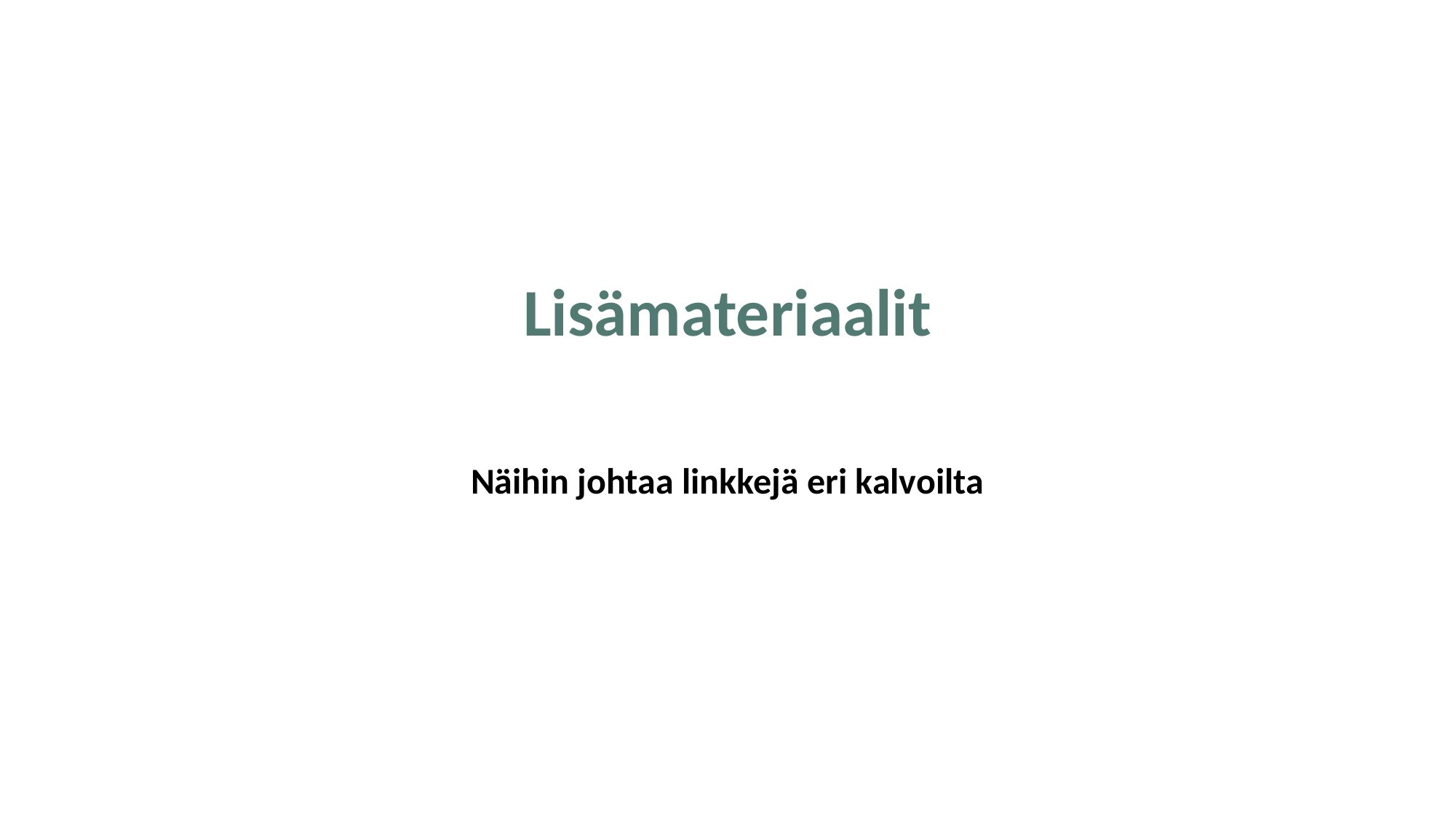

# Lisämateriaalit
Näihin johtaa linkkejä eri kalvoilta